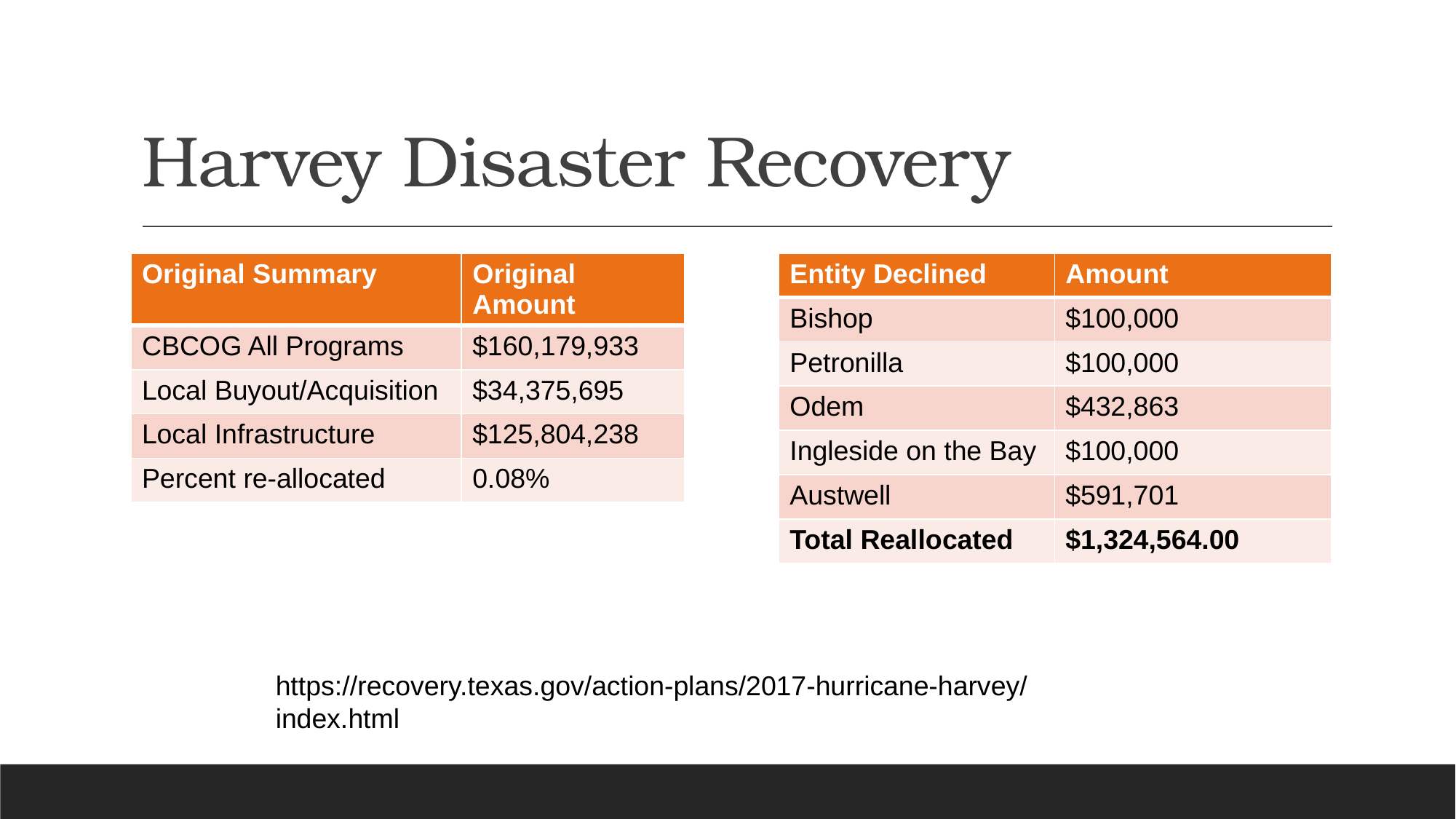

# Harvey Disaster Recovery
| Original Summary | Original Amount |
| --- | --- |
| CBCOG All Programs | $160,179,933 |
| Local Buyout/Acquisition | $34,375,695 |
| Local Infrastructure | $125,804,238 |
| Percent re-allocated | 0.08% |
| Entity Declined | Amount |
| --- | --- |
| Bishop | $100,000 |
| Petronilla | $100,000 |
| Odem | $432,863 |
| Ingleside on the Bay | $100,000 |
| Austwell | $591,701 |
| Total Reallocated | $1,324,564.00 |
https://recovery.texas.gov/action-plans/2017-hurricane-harvey/index.html